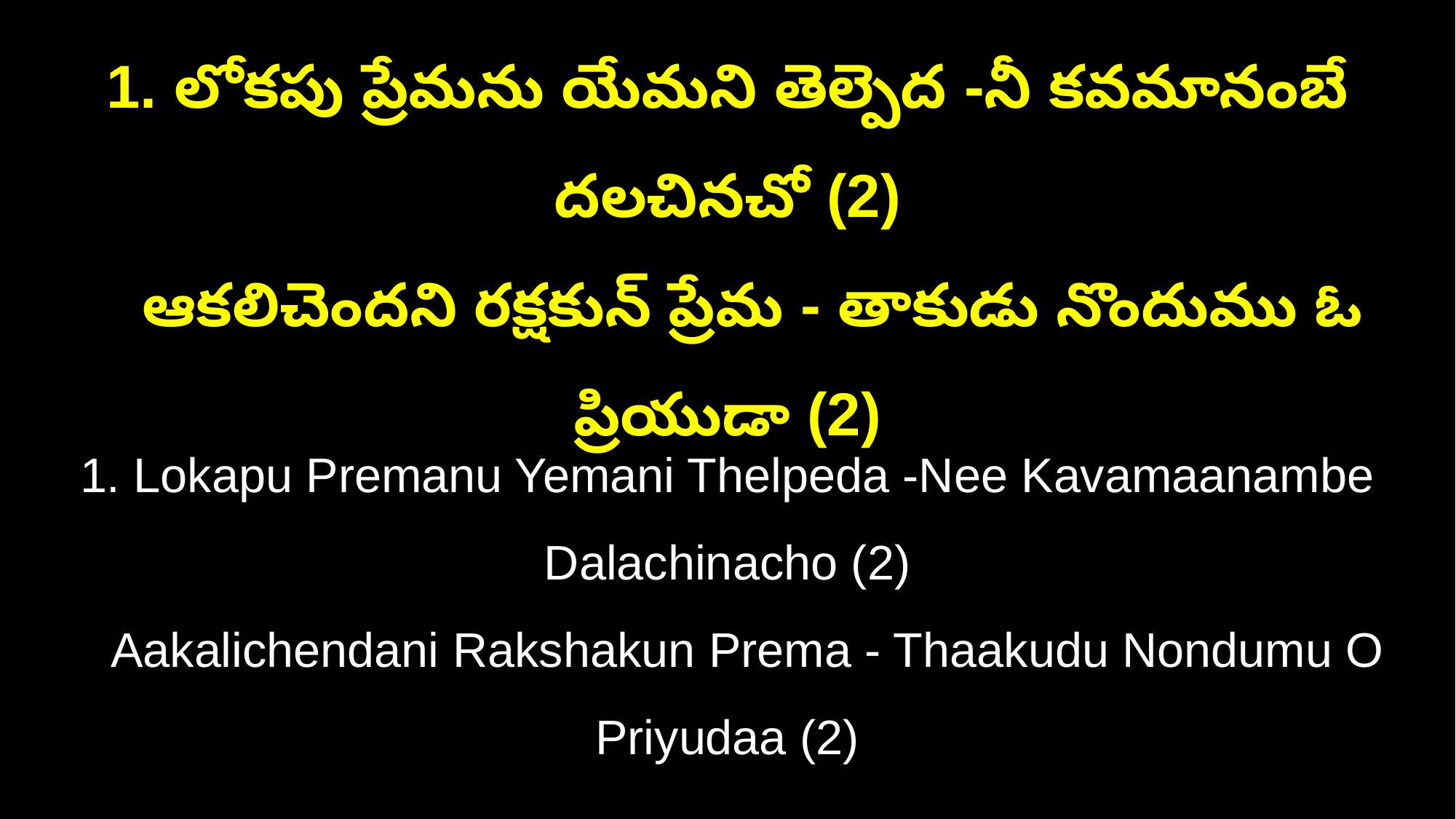

1. లోకపు ప్రేమను యేమని తెల్పెద -నీ కవమానంబే దలచినచో (2)
   ఆకలిచెందని రక్షకున్ ప్రేమ - తాకుడు నొందుము ఓ ప్రియుడా (2)
1. Lokapu Premanu Yemani Thelpeda -Nee Kavamaanambe Dalachinacho (2)
   Aakalichendani Rakshakun Prema - Thaakudu Nondumu O Priyudaa (2)